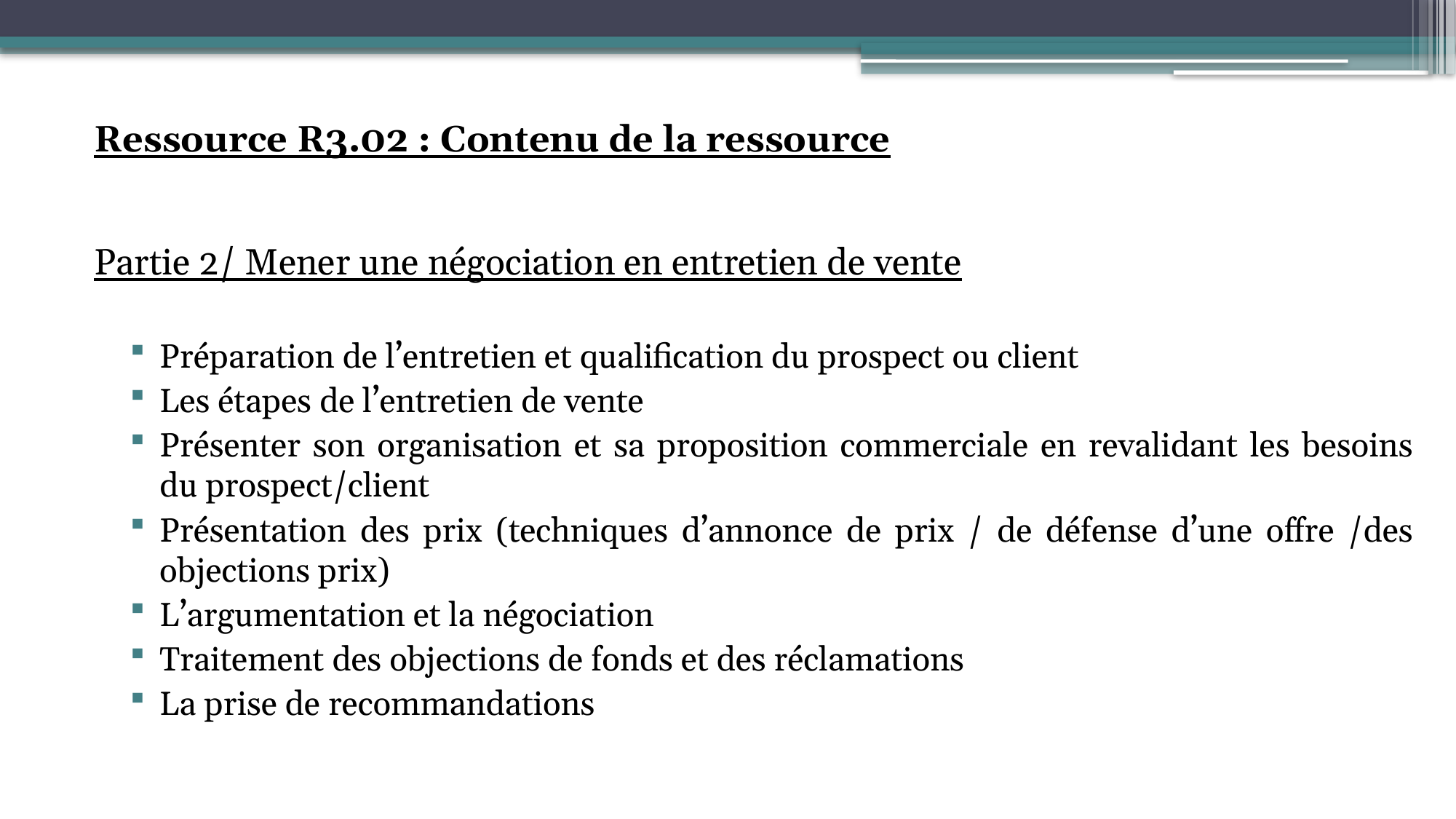

Ressource R3.02 : Contenu de la ressource

Partie 2/ Mener une négociation en entretien de vente

Préparation de l’entretien et qualification du prospect ou client
Les étapes de l’entretien de vente
Présenter son organisation et sa proposition commerciale en revalidant les besoins du prospect/client
Présentation des prix (techniques d’annonce de prix / de défense d’une offre /des objections prix)
L’argumentation et la négociation
Traitement des objections de fonds et des réclamations
La prise de recommandations